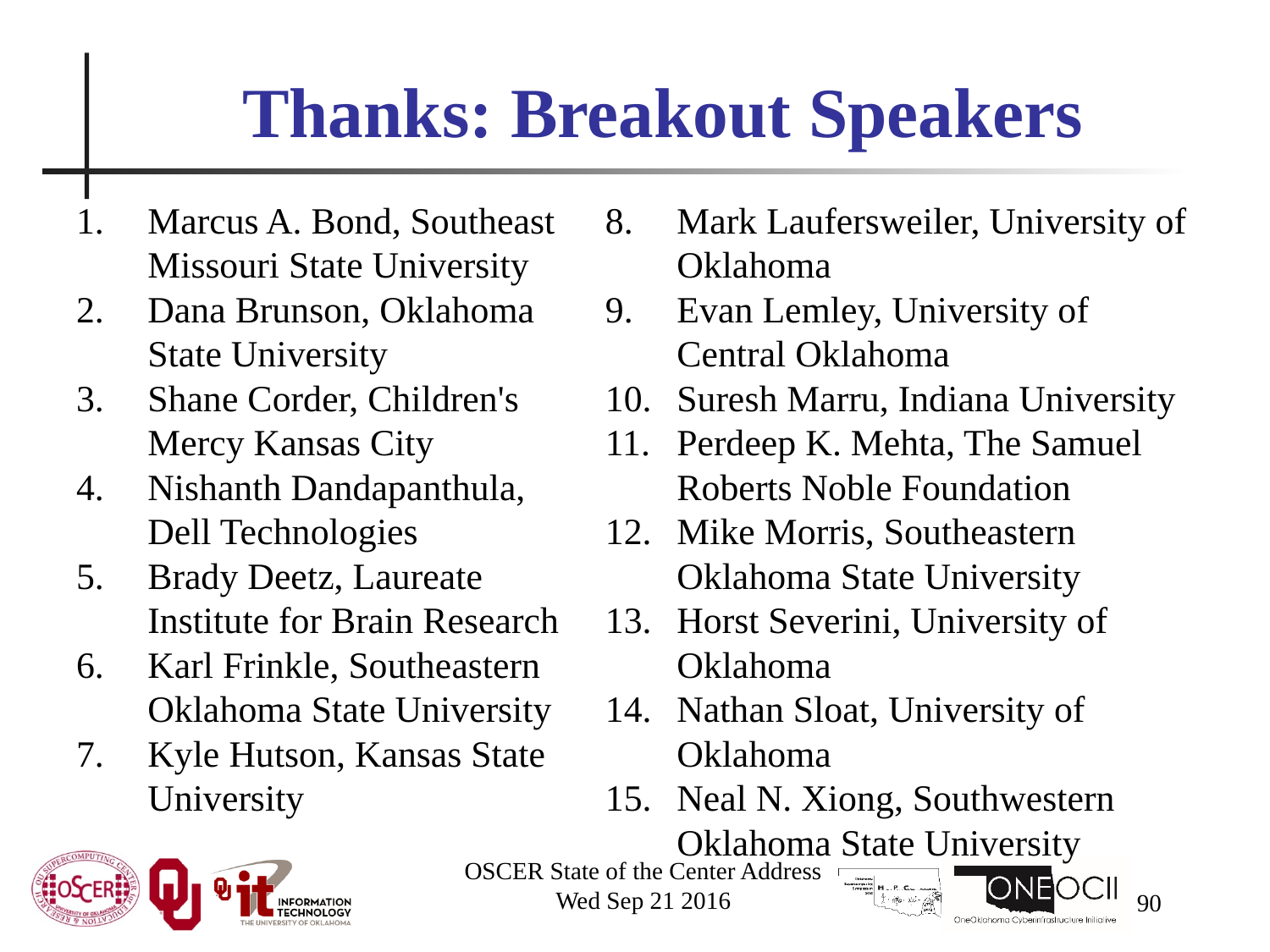

# Thanks: Breakout Speakers
Marcus A. Bond, Southeast Missouri State University
Dana Brunson, Oklahoma State University
Shane Corder, Children's Mercy Kansas City
Nishanth Dandapanthula, Dell Technologies
Brady Deetz, Laureate Institute for Brain Research
Karl Frinkle, Southeastern Oklahoma State University
Kyle Hutson, Kansas State University
Mark Laufersweiler, University of Oklahoma
Evan Lemley, University of Central Oklahoma
Suresh Marru, Indiana University
Perdeep K. Mehta, The Samuel Roberts Noble Foundation
Mike Morris, Southeastern Oklahoma State University
Horst Severini, University of Oklahoma
Nathan Sloat, University of Oklahoma
Neal N. Xiong, Southwestern Oklahoma State University
OSCER State of the Center Address
Wed Sep 21 2016
90